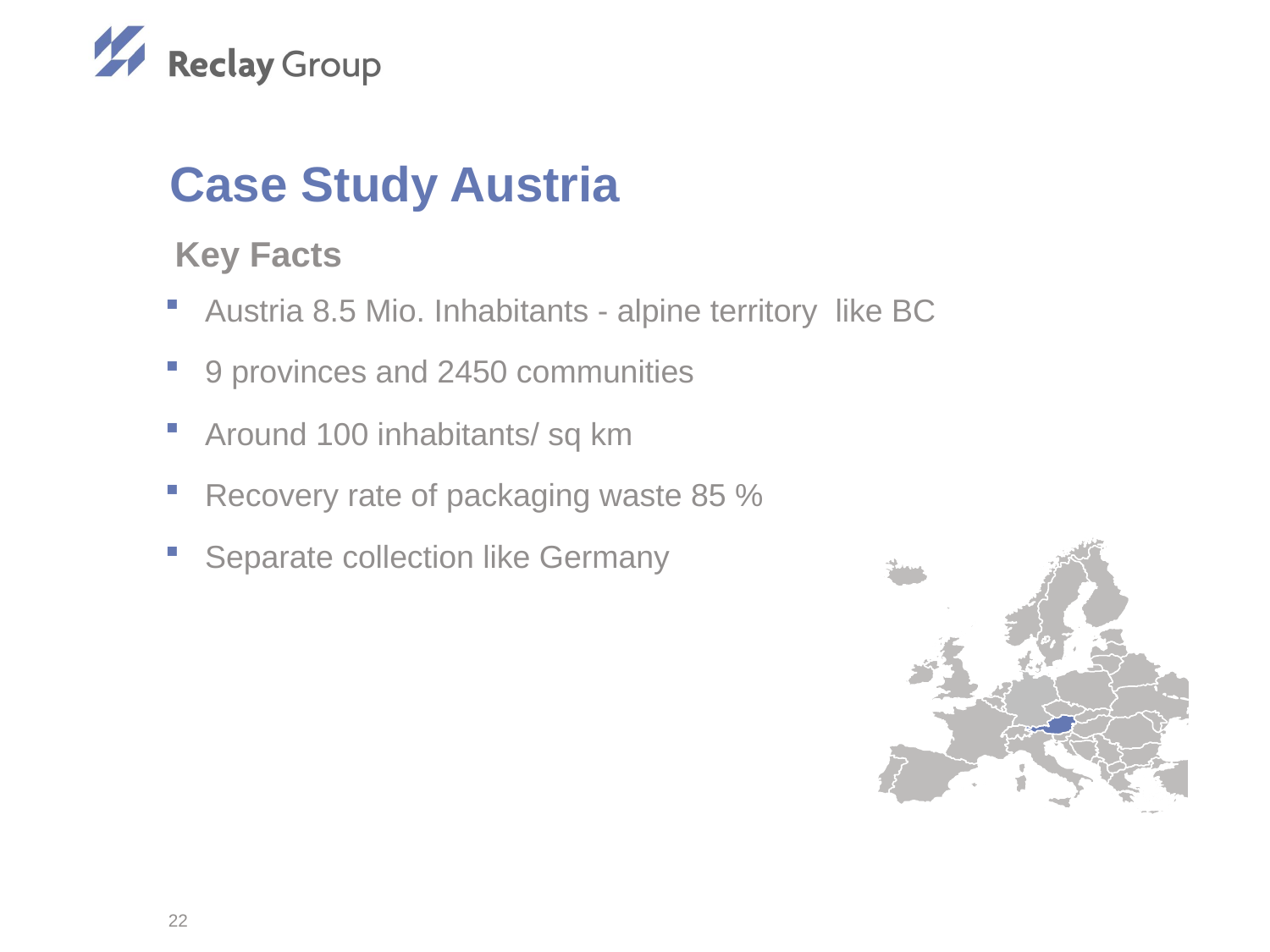

# Case Study Austria
Key Facts
Austria 8.5 Mio. Inhabitants - alpine territory  like BC
9 provinces and 2450 communities
Around 100 inhabitants/ sq km
Recovery rate of packaging waste 85 %
Separate collection like Germany

22